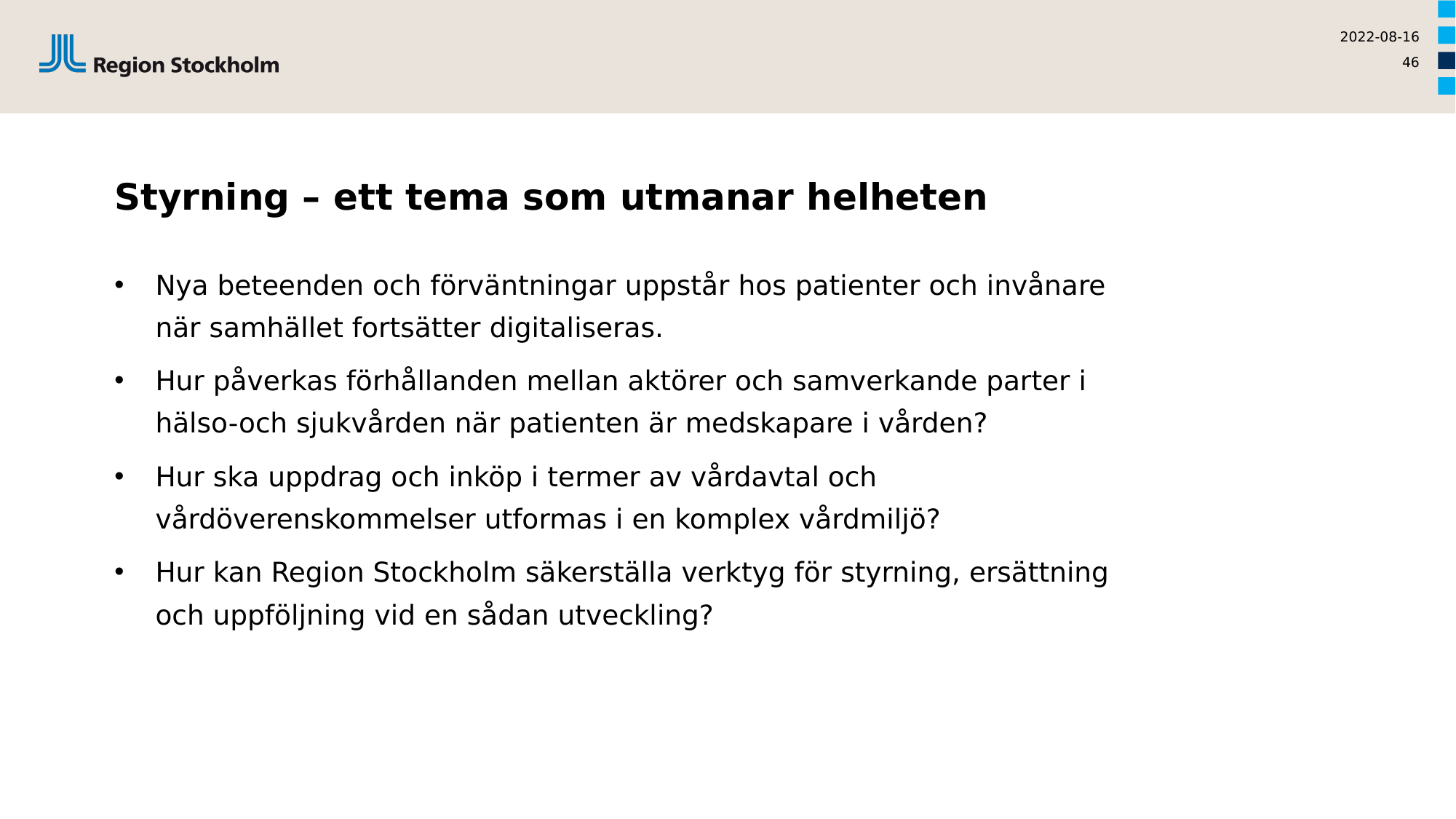

2022-08-16
46
# Styrning – ett tema som utmanar helheten
Nya beteenden och förväntningar uppstår hos patienter och invånare när samhället fortsätter digitaliseras.
Hur påverkas förhållanden mellan aktörer och samverkande parter i hälso-och sjukvården när patienten är medskapare i vården?
Hur ska uppdrag och inköp i termer av vårdavtal och vårdöverenskommelser utformas i en komplex vårdmiljö?
Hur kan Region Stockholm säkerställa verktyg för styrning, ersättning och uppföljning vid en sådan utveckling?